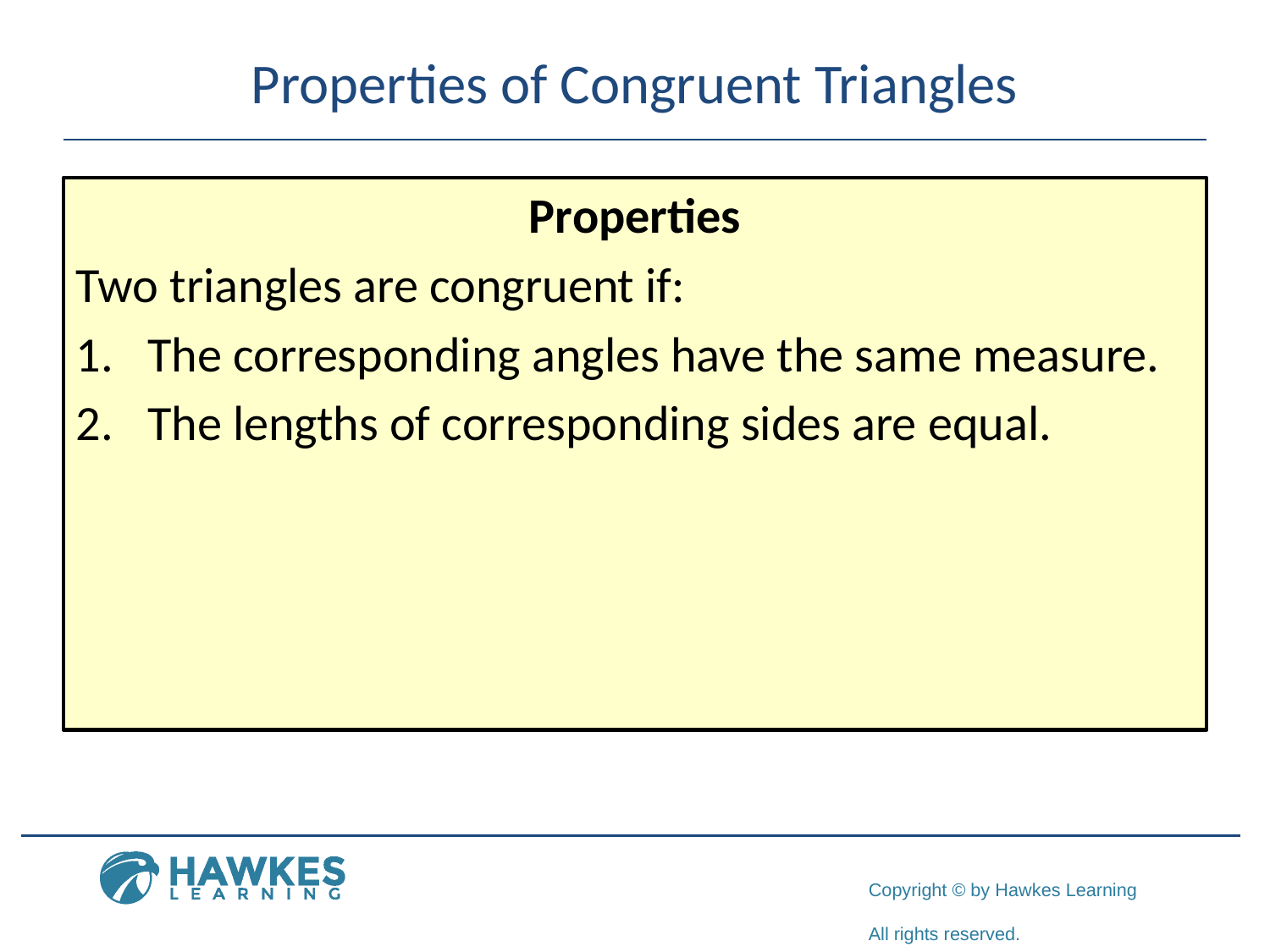

# Properties of Congruent Triangles
Properties
Two triangles are congruent if:
The corresponding angles have the same measure.
The lengths of corresponding sides are equal.